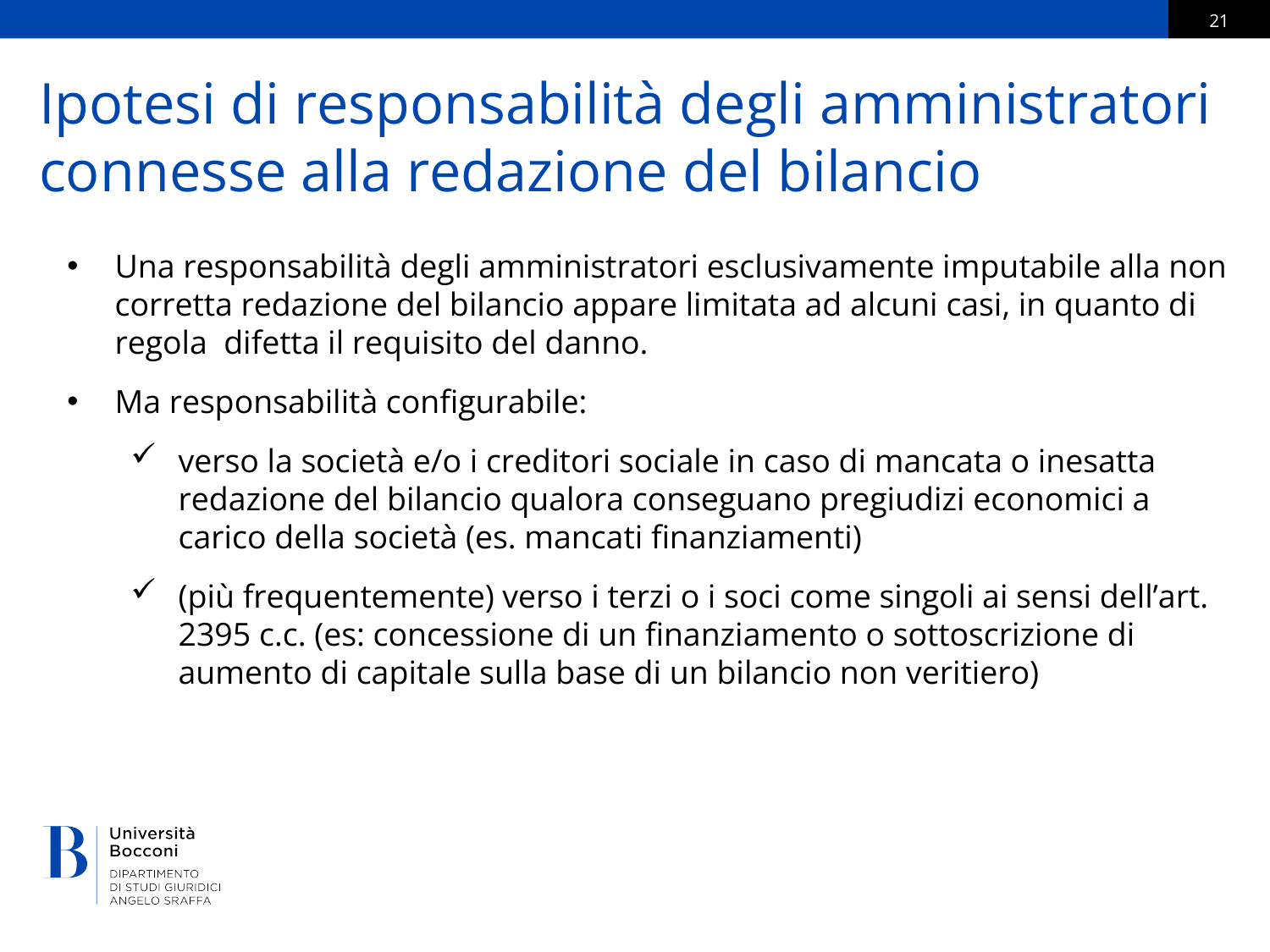

# Ipotesi di responsabilità degli amministratori connesse alla redazione del bilancio

Una responsabilità degli amministratori esclusivamente imputabile alla non corretta redazione del bilancio appare limitata ad alcuni casi, in quanto di regola  difetta il requisito del danno.
Ma responsabilità configurabile:
verso la società e/o i creditori sociale in caso di mancata o inesatta redazione del bilancio qualora conseguano pregiudizi economici a carico della società (es. mancati finanziamenti)
(più frequentemente) verso i terzi o i soci come singoli ai sensi dell’art. 2395 c.c. (es: concessione di un finanziamento o sottoscrizione di aumento di capitale sulla base di un bilancio non veritiero)